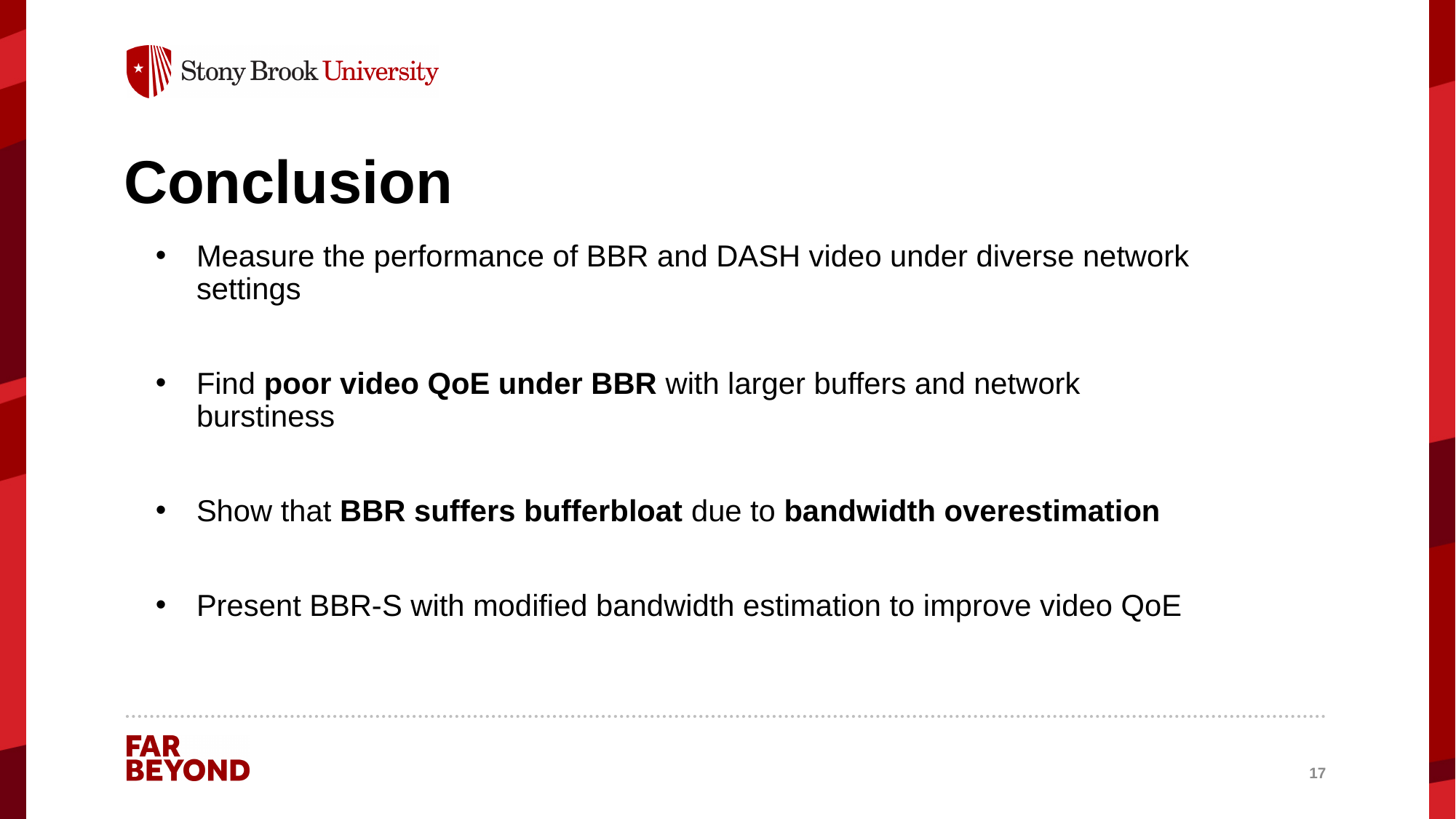

# Conclusion
Measure the performance of BBR and DASH video under diverse network settings

Find poor video QoE under BBR with larger buffers and network burstiness

Show that BBR suffers bufferbloat due to bandwidth overestimation

Present BBR-S with modified bandwidth estimation to improve video QoE

17